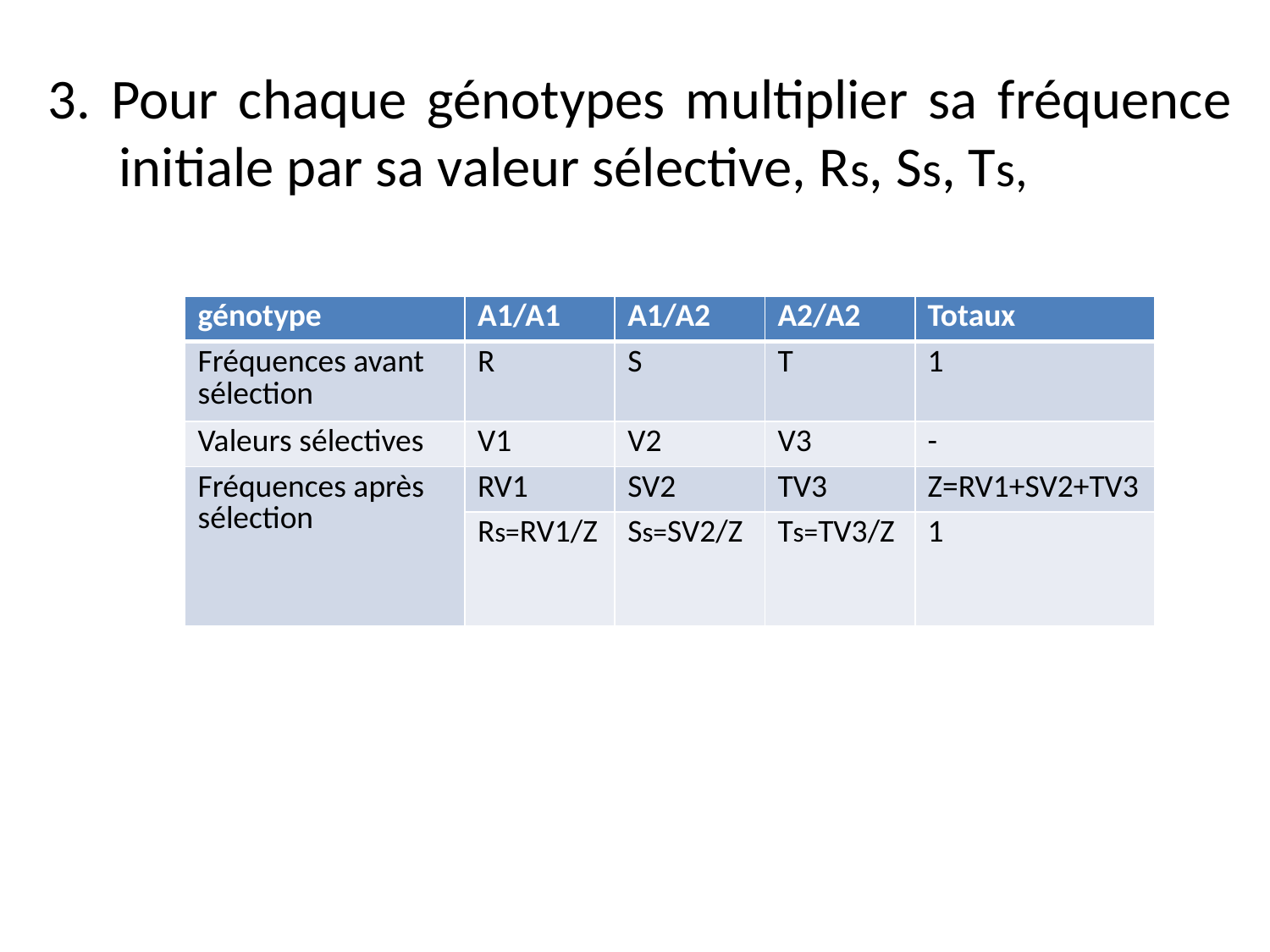

3. Pour chaque génotypes multiplier sa fréquence initiale par sa valeur sélective, Rs, Ss, Ts,

| génotype | A1/A1 | A1/A2 | A2/A2 | Totaux |
| --- | --- | --- | --- | --- |
| Fréquences avant sélection | R | S | T | 1 |
| Valeurs sélectives | V1 | V2 | V3 | - |
| Fréquences après sélection | RV1 | SV2 | TV3 | Z=RV1+SV2+TV3 |
|  | Rs=RV1/Z | Ss=SV2/Z | Ts=TV3/Z | 1 |